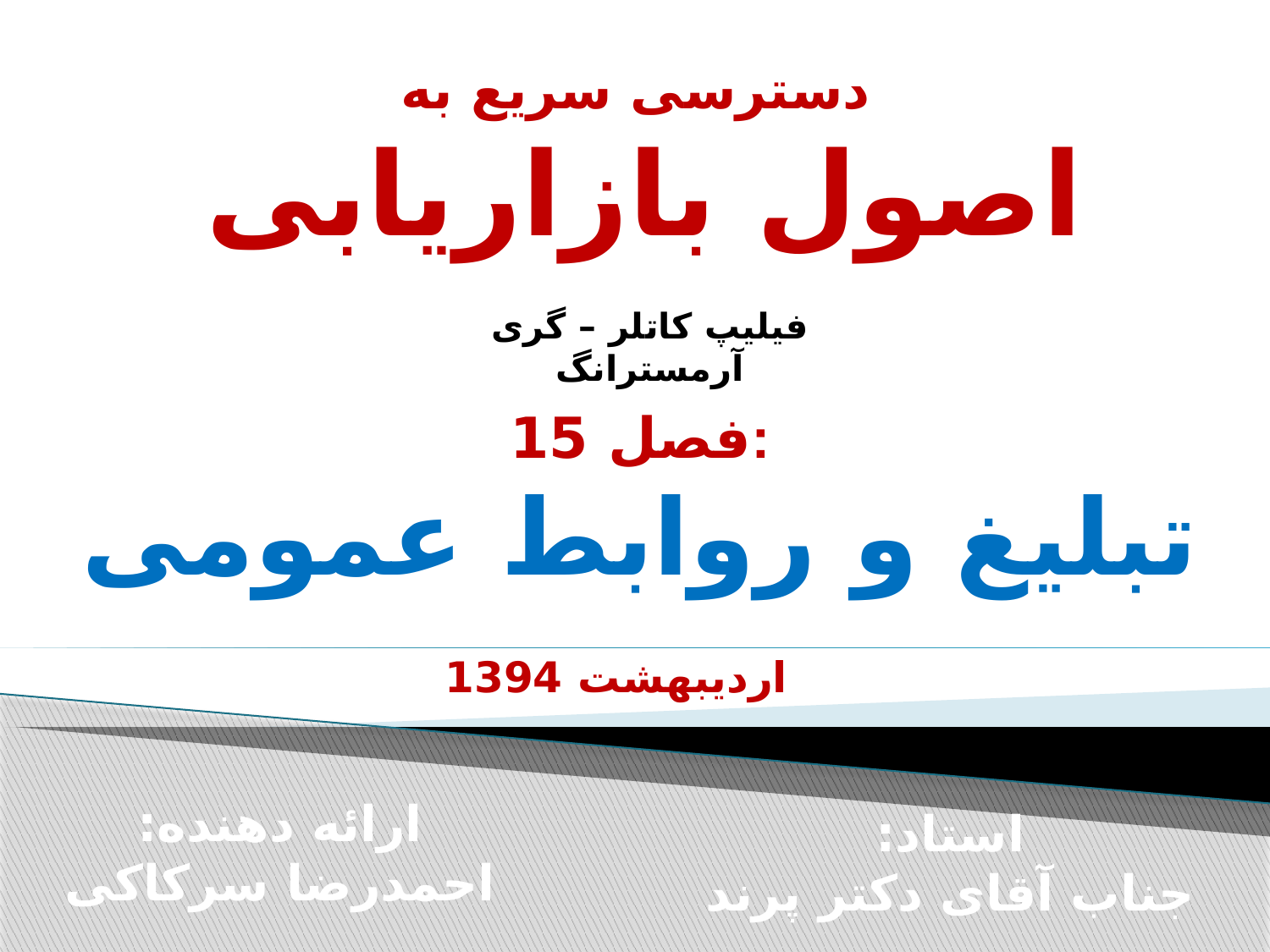

دسترسی سریع به
اصول بازاریابی
فیلیپ کاتلر – گری آرمسترانگ
فصل 15:
تبلیغ و روابط عمومی
اردیبهشت 1394
ارائه دهنده:
احمدرضا سرکاکی
استاد:
جناب آقای دکتر پرند